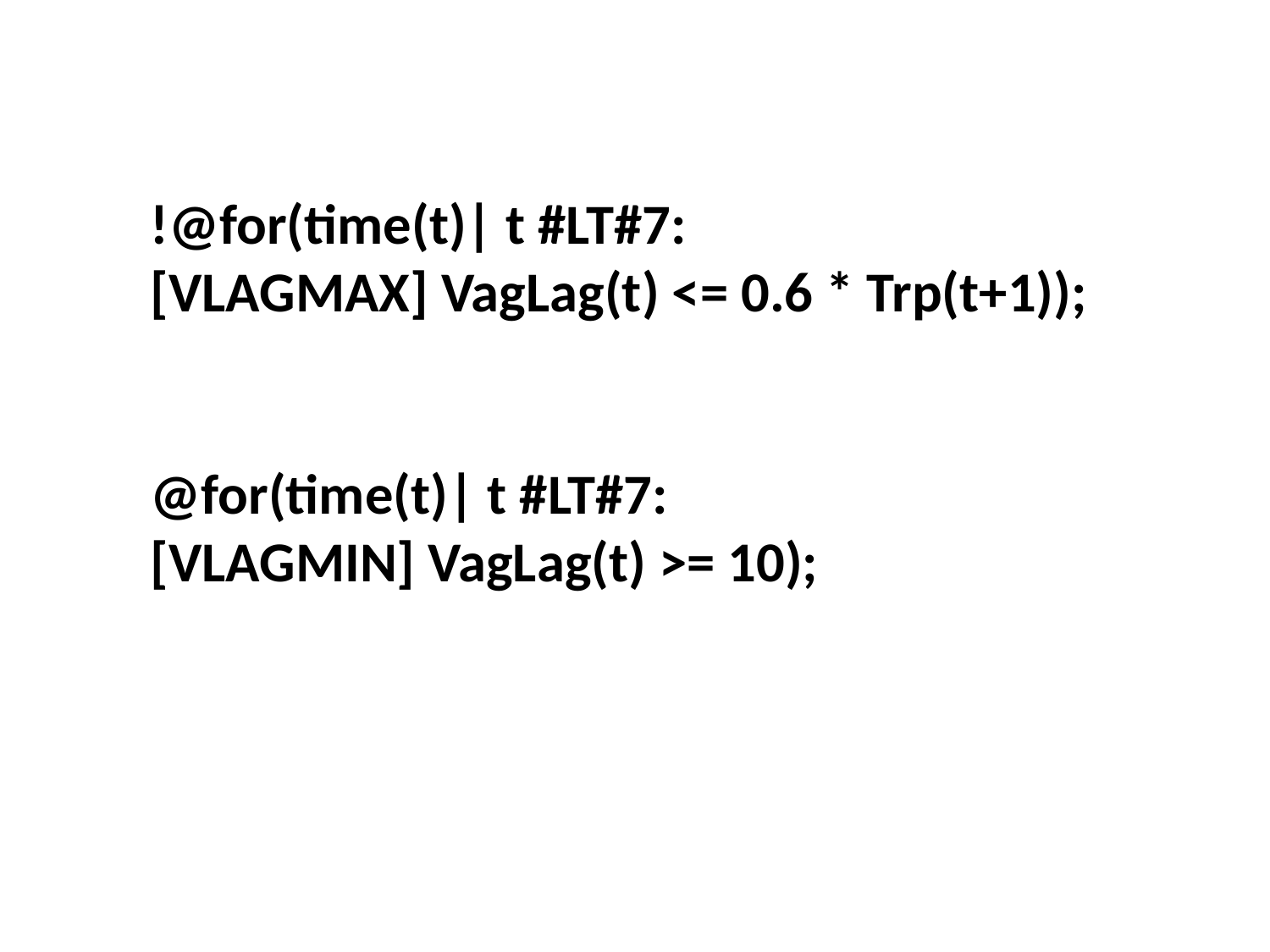

!@for(time(t)| t #LT#7:
[VLAGMAX] VagLag(t) <= 0.6 * Trp(t+1));

@for(time(t)| t #LT#7:
[VLAGMIN] VagLag(t) >= 10);